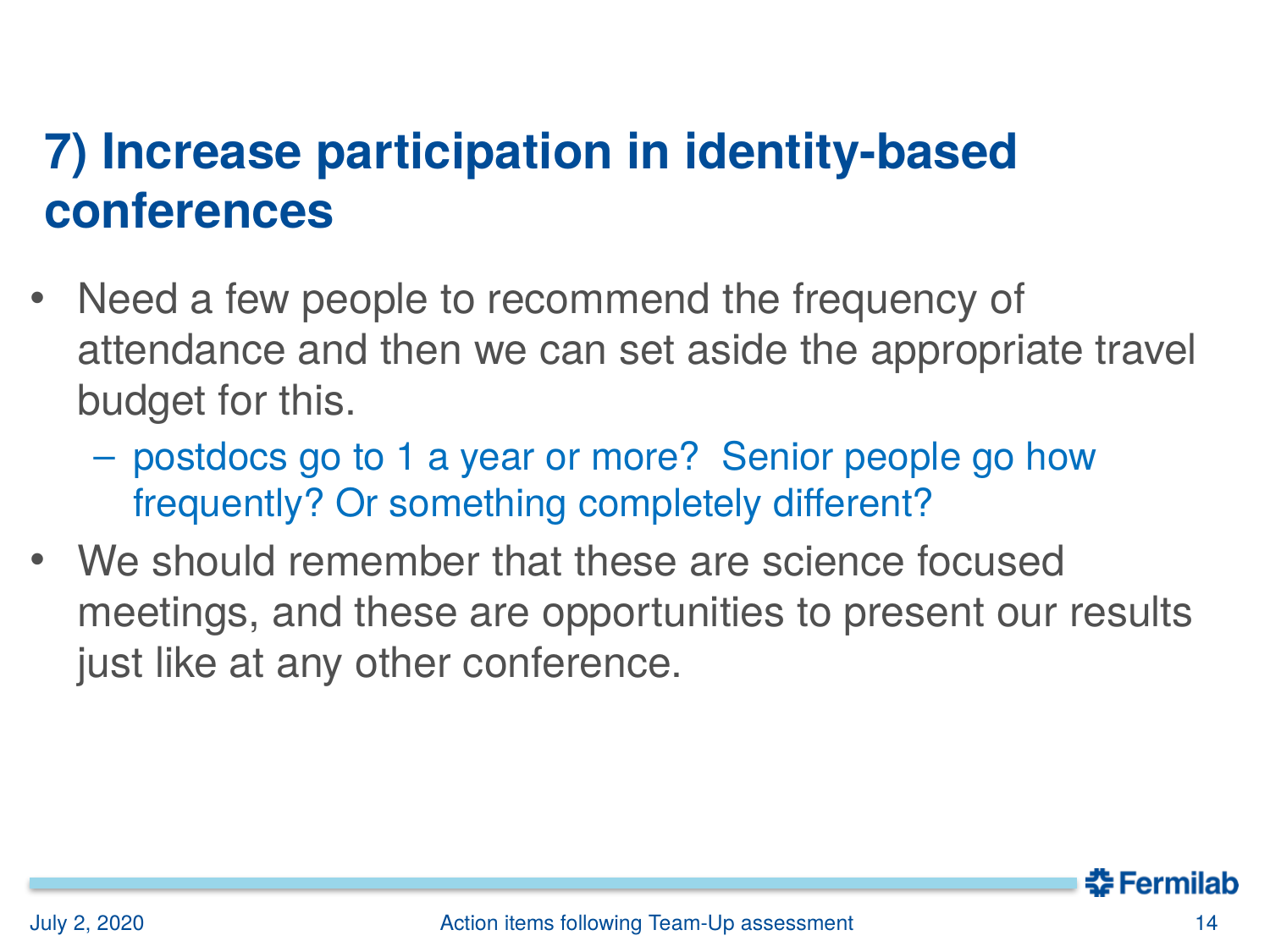

# 7) Increase participation in identity-based conferences
Need a few people to recommend the frequency of attendance and then we can set aside the appropriate travel budget for this.
postdocs go to 1 a year or more?  Senior people go how frequently? Or something completely different?
We should remember that these are science focused meetings, and these are opportunities to present our results just like at any other conference.
July 2, 2020
Action items following Team-Up assessment
14